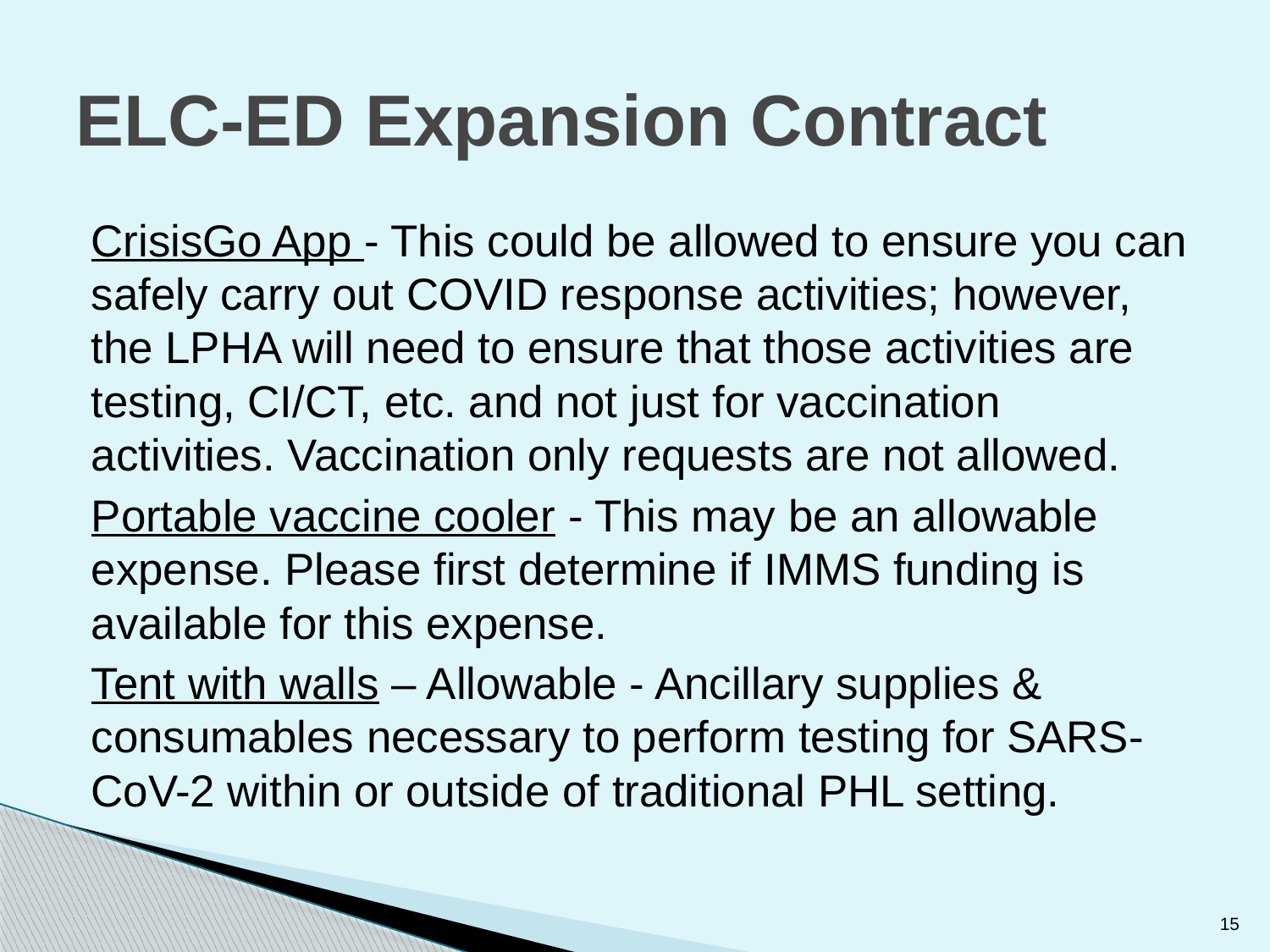

# ELC-ED Expansion Contract
CrisisGo App - This could be allowed to ensure you can safely carry out COVID response activities; however, the LPHA will need to ensure that those activities are testing, CI/CT, etc. and not just for vaccination activities. Vaccination only requests are not allowed.
Portable vaccine cooler - This may be an allowable expense. Please first determine if IMMS funding is available for this expense.
Tent with walls – Allowable - Ancillary supplies & consumables necessary to perform testing for SARS-CoV-2 within or outside of traditional PHL setting.
15